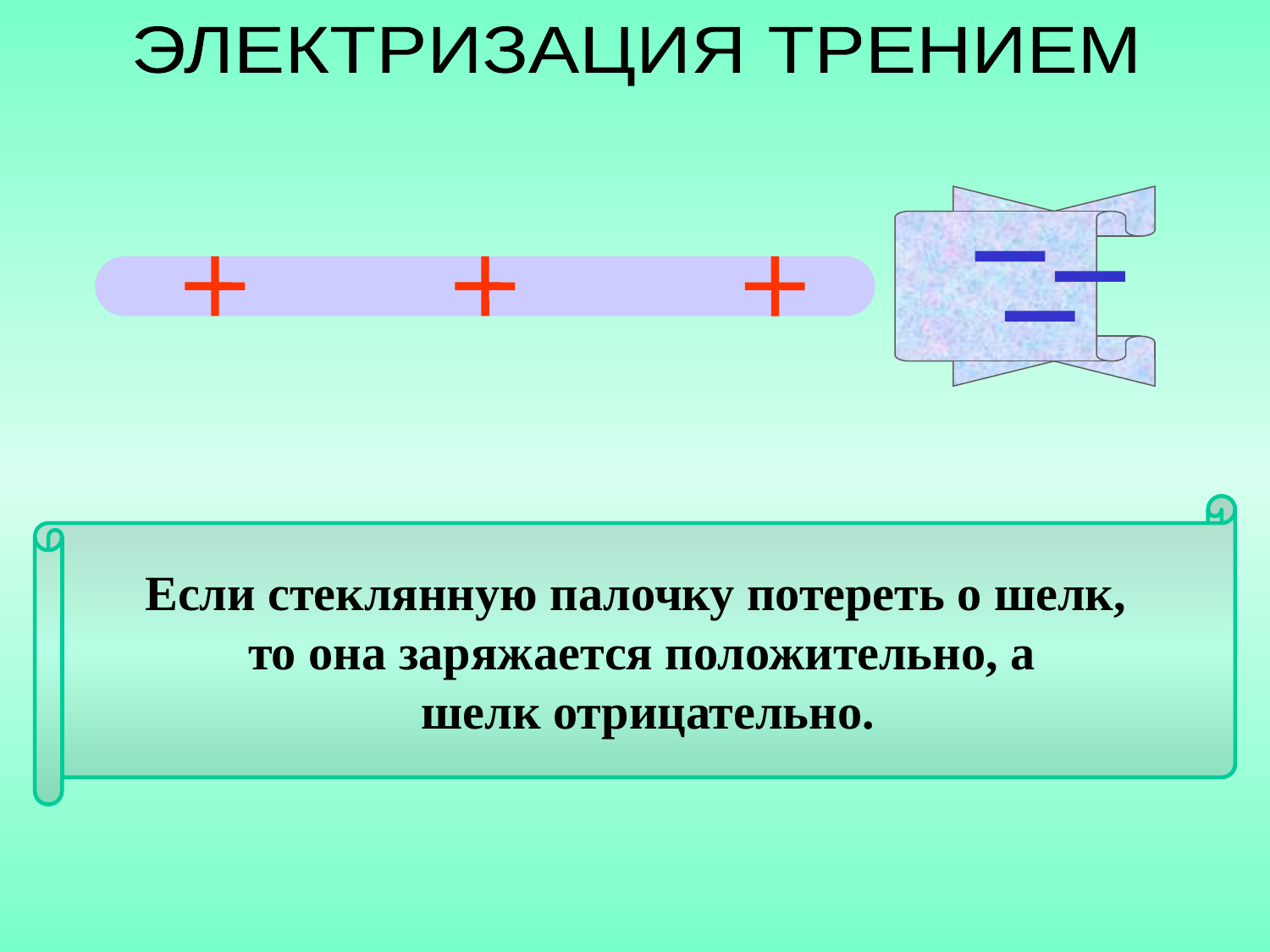

ЭЛЕКТРИЗАЦИЯ ТРЕНИЕМ

Если стеклянную палочку потереть о шелк,
то она заряжается положительно, а
 шелк отрицательно.